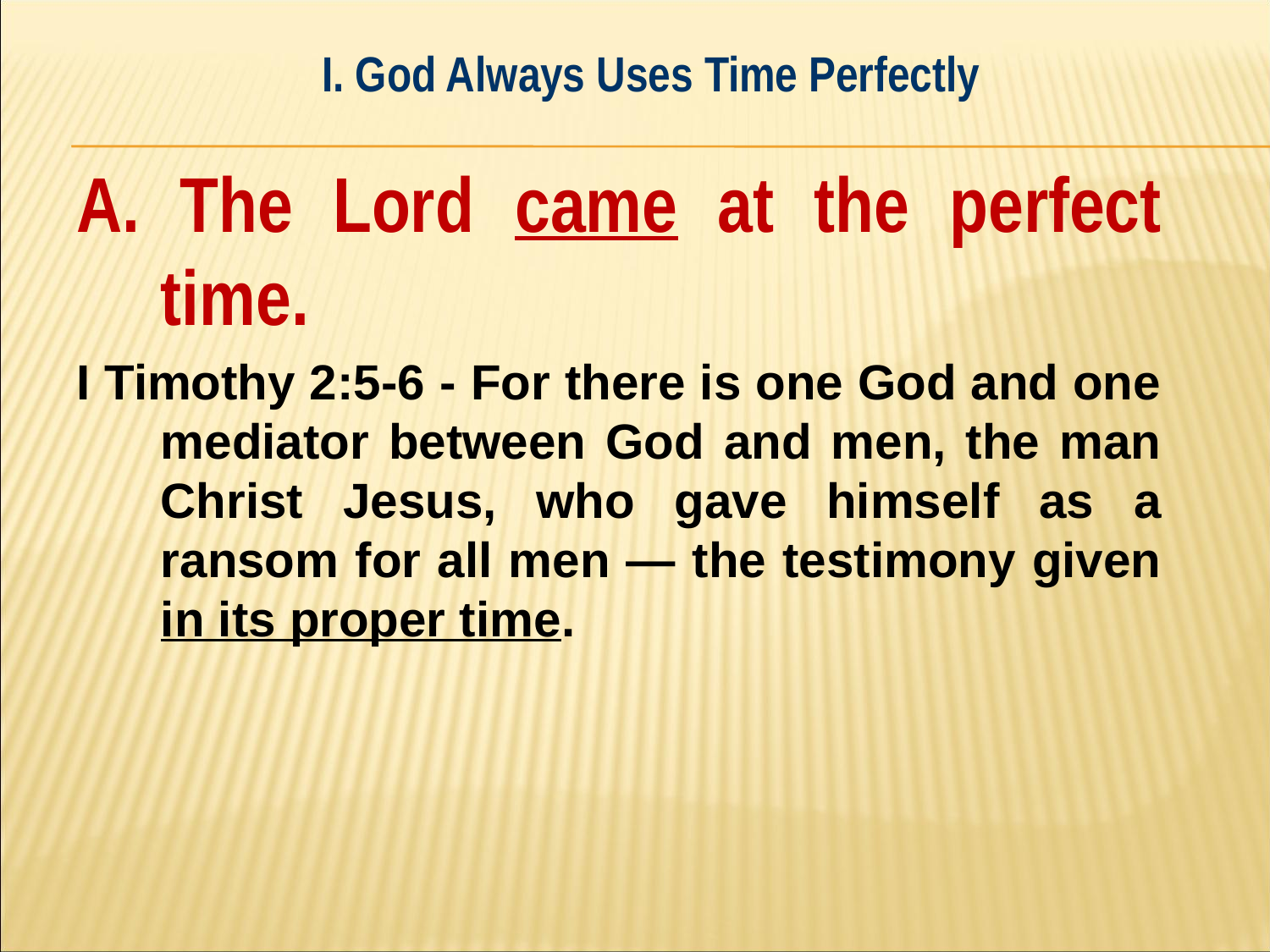

#
I. God Always Uses Time Perfectly
A. The Lord came at the perfect time.
I Timothy 2:5-6 - For there is one God and one mediator between God and men, the man Christ Jesus, who gave himself as a ransom for all men — the testimony given in its proper time.